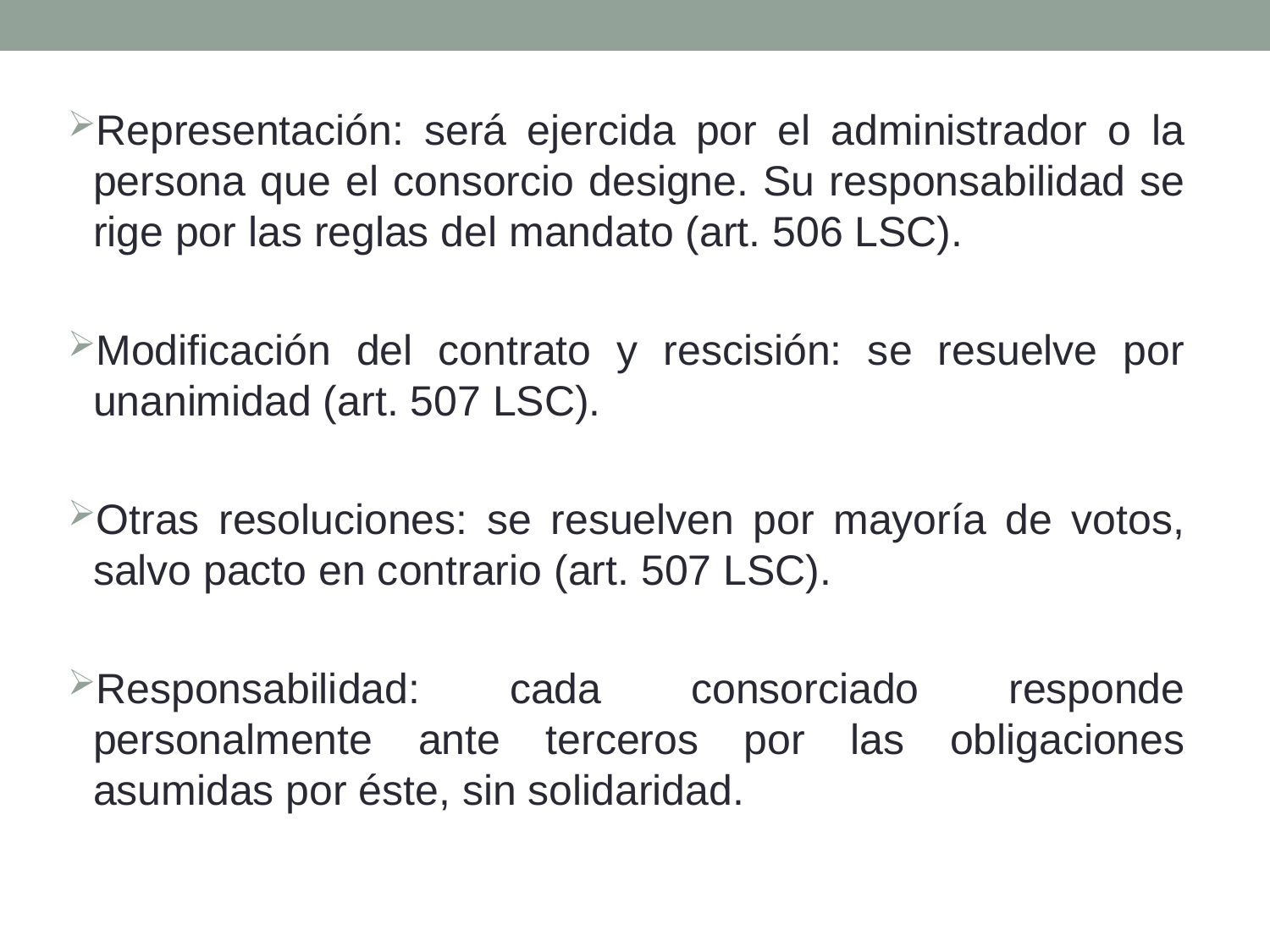

Representación: será ejercida por el administrador o la persona que el consorcio designe. Su responsabilidad se rige por las reglas del mandato (art. 506 LSC).

Modificación del contrato y rescisión: se resuelve por unanimidad (art. 507 LSC).

Otras resoluciones: se resuelven por mayoría de votos, salvo pacto en contrario (art. 507 LSC).

Responsabilidad: cada consorciado responde personalmente ante terceros por las obligaciones asumidas por éste, sin solidaridad.